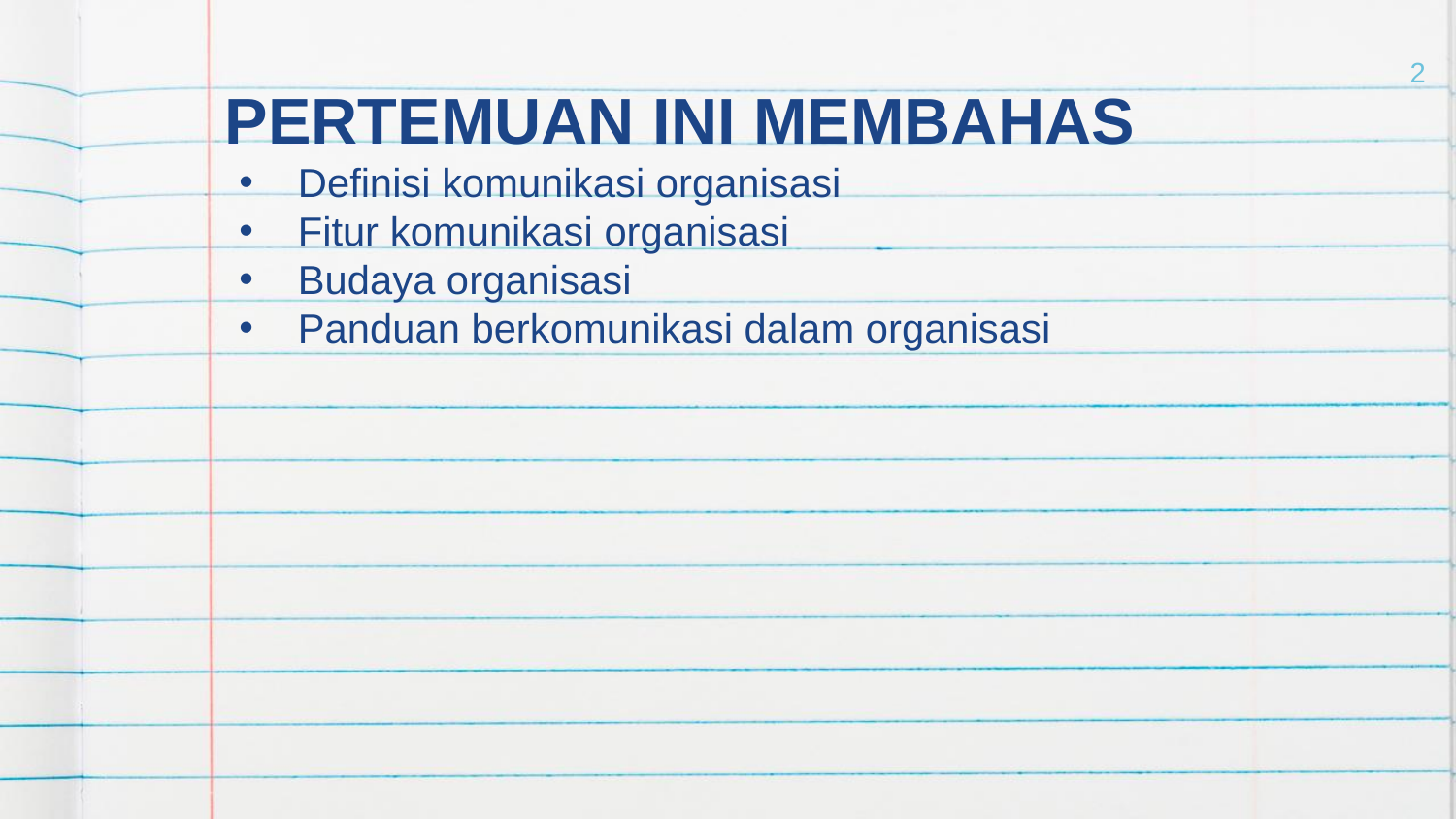

# PERTEMUAN INI MEMBAHAS
2
Definisi komunikasi organisasi
Fitur komunikasi organisasi
Budaya organisasi
Panduan berkomunikasi dalam organisasi